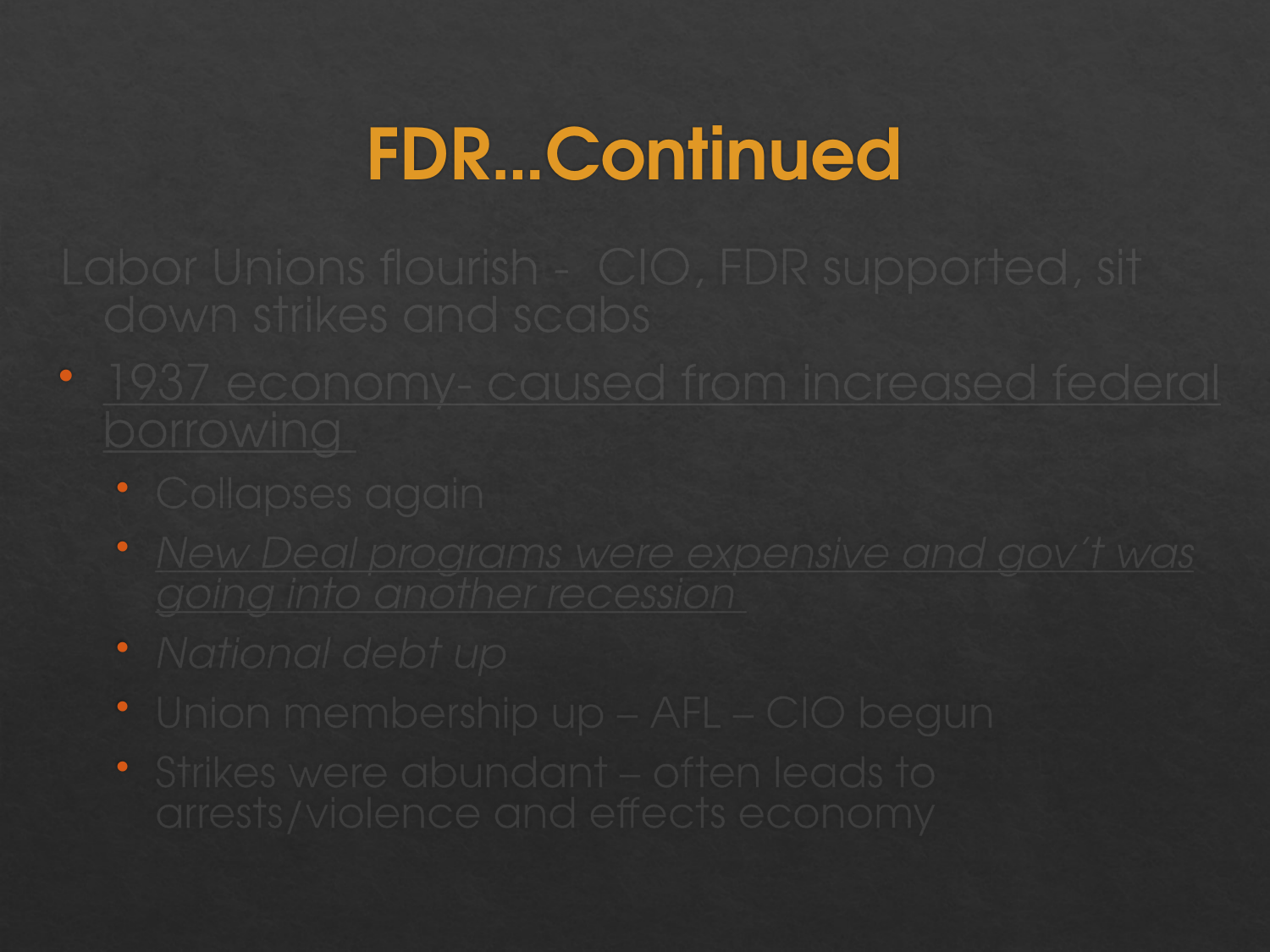

# FDR…Continued
Labor Unions flourish -  CIO, FDR supported, sit down strikes and scabs
1937 economy- caused from increased federal borrowing
Collapses again
New Deal programs were expensive and gov’t was going into another recession
National debt up
Union membership up – AFL – CIO begun
Strikes were abundant – often leads to arrests/violence and effects economy